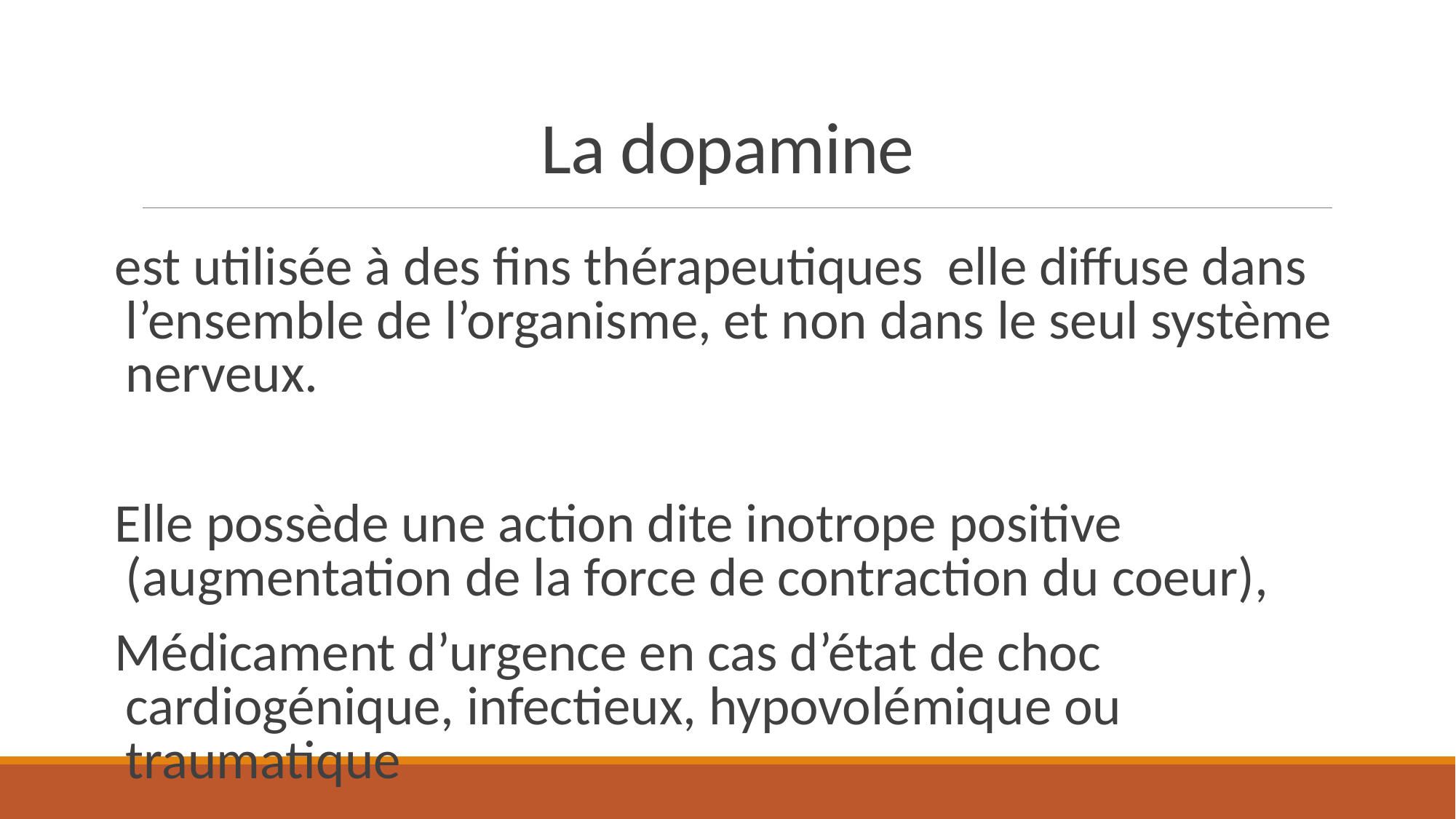

# La dopamine
est utilisée à des fins thérapeutiques  elle diffuse dans l’ensemble de l’organisme, et non dans le seul système nerveux.

Elle possède une action dite inotrope positive (augmentation de la force de contraction du coeur),
Médicament d’urgence en cas d’état de choc cardiogénique, infectieux, hypovolémique ou traumatique